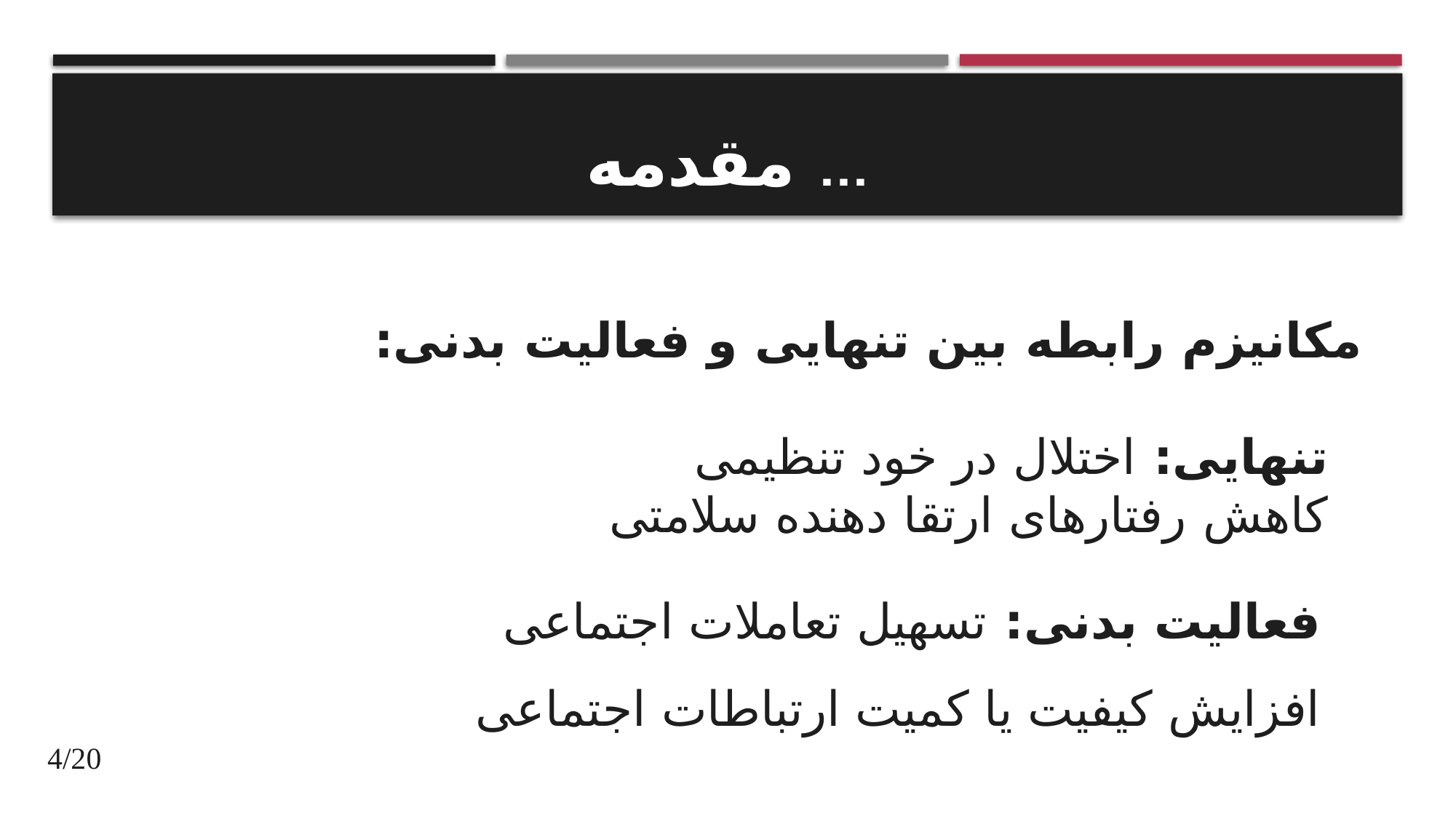

# مقدمه ...
مکانیزم رابطه بین تنهایی و فعالیت بدنی:
تنهایی: اختلال در خود تنظیمی
کاهش رفتارهای ارتقا دهنده سلامتی
فعالیت بدنی: تسهیل تعاملات اجتماعی
افزایش کیفیت یا کمیت ارتباطات اجتماعی
4/20